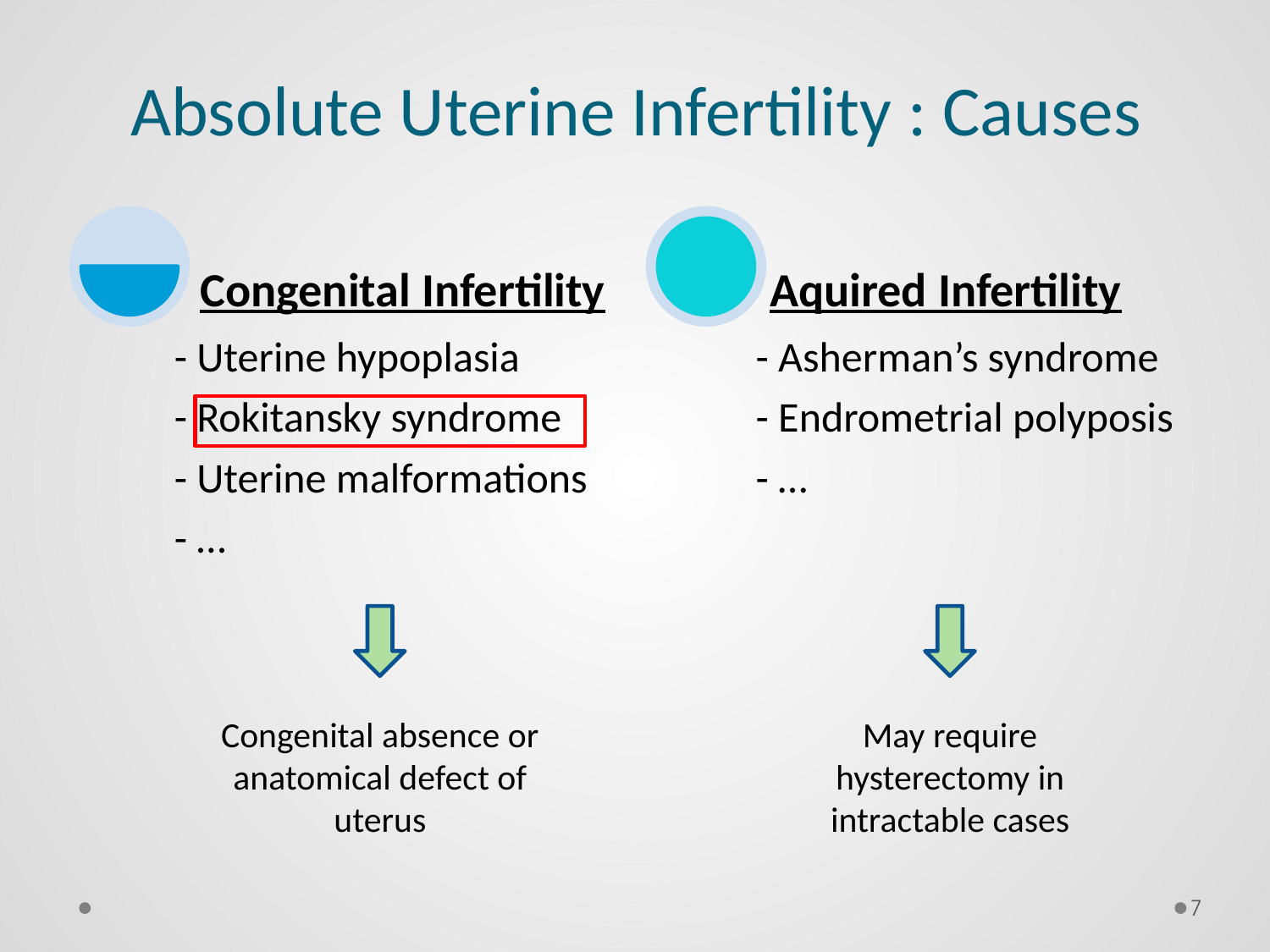

# Absolute Uterine Infertility : Causes
- Uterine hypoplasia
- Rokitansky syndrome
- Uterine malformations
- …
Congenital Infertility
- Asherman’s syndrome
- Endrometrial polyposis
- …
  Aquired Infertility

Congenital absence or anatomical defect of uterus
May require hysterectomy in intractable cases
7